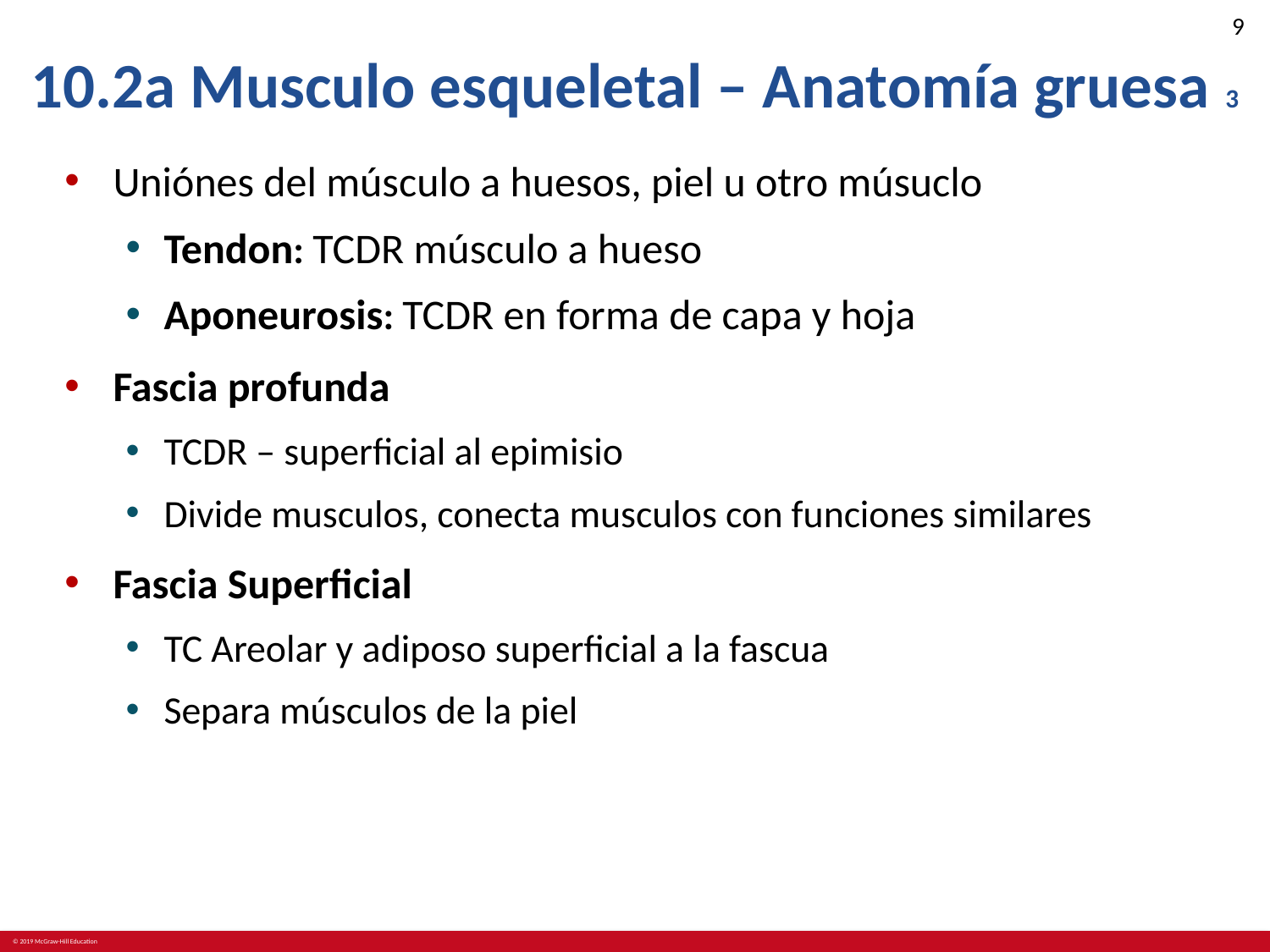

# 10.2a Musculo esqueletal – Anatomía gruesa 3
Uniónes del músculo a huesos, piel u otro músuclo
Tendon: TCDR músculo a hueso
Aponeurosis: TCDR en forma de capa y hoja
Fascia profunda
TCDR – superficial al epimisio
Divide musculos, conecta musculos con funciones similares
Fascia Superficial
TC Areolar y adiposo superficial a la fascua
Separa músculos de la piel